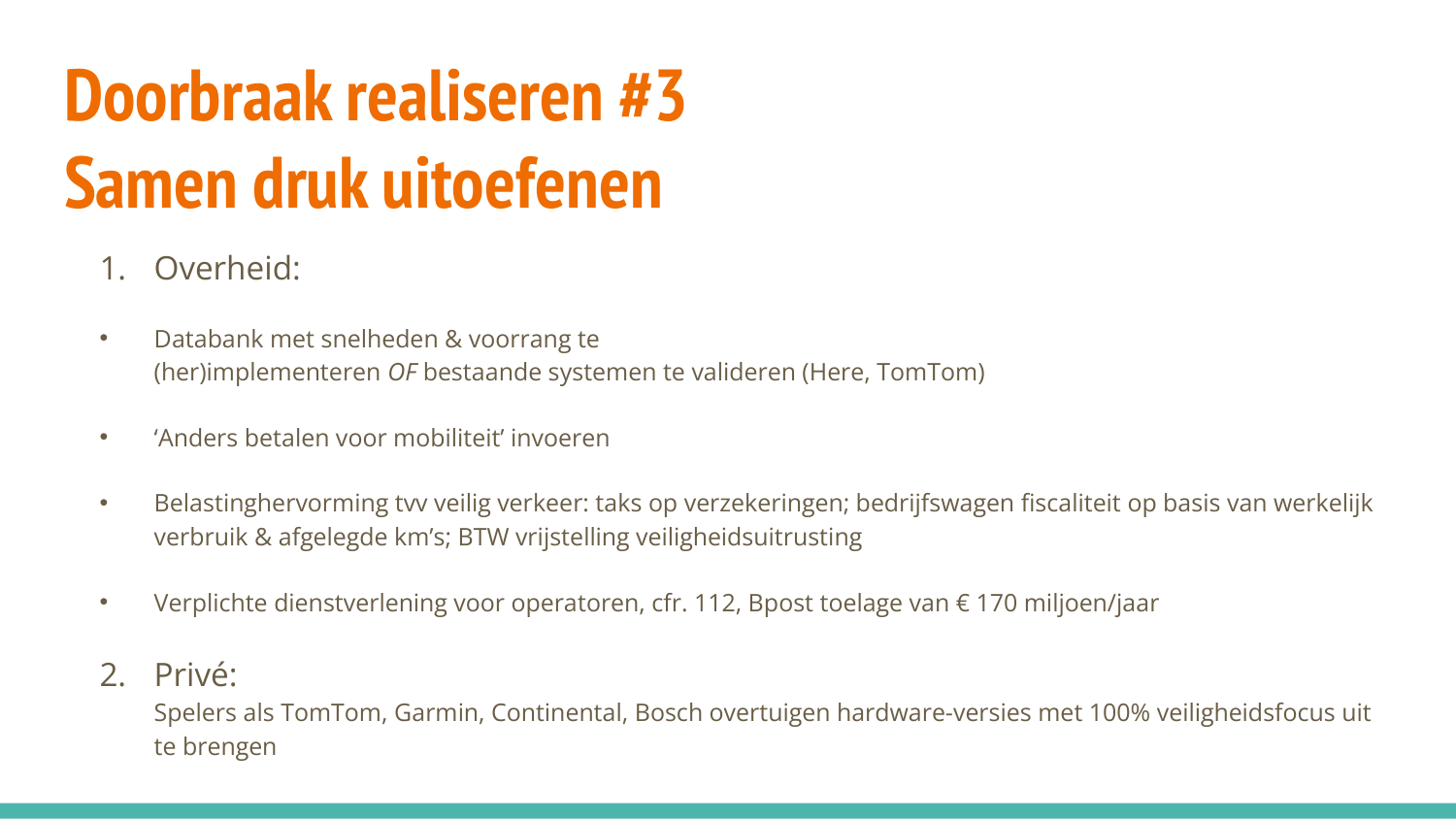

# Doorbraak realiseren #3 Samen druk uitoefenen
Overheid:
Databank met snelheden & voorrang te
(her)implementeren OF bestaande systemen te valideren (Here, TomTom)
‘Anders betalen voor mobiliteit’ invoeren
Belastinghervorming tvv veilig verkeer: taks op verzekeringen; bedrijfswagen fiscaliteit op basis van werkelijk verbruik & afgelegde km’s; BTW vrijstelling veiligheidsuitrusting
Verplichte dienstverlening voor operatoren, cfr. 112, Bpost toelage van € 170 miljoen/jaar
Privé:
Spelers als TomTom, Garmin, Continental, Bosch overtuigen hardware-versies met 100% veiligheidsfocus uit te brengen